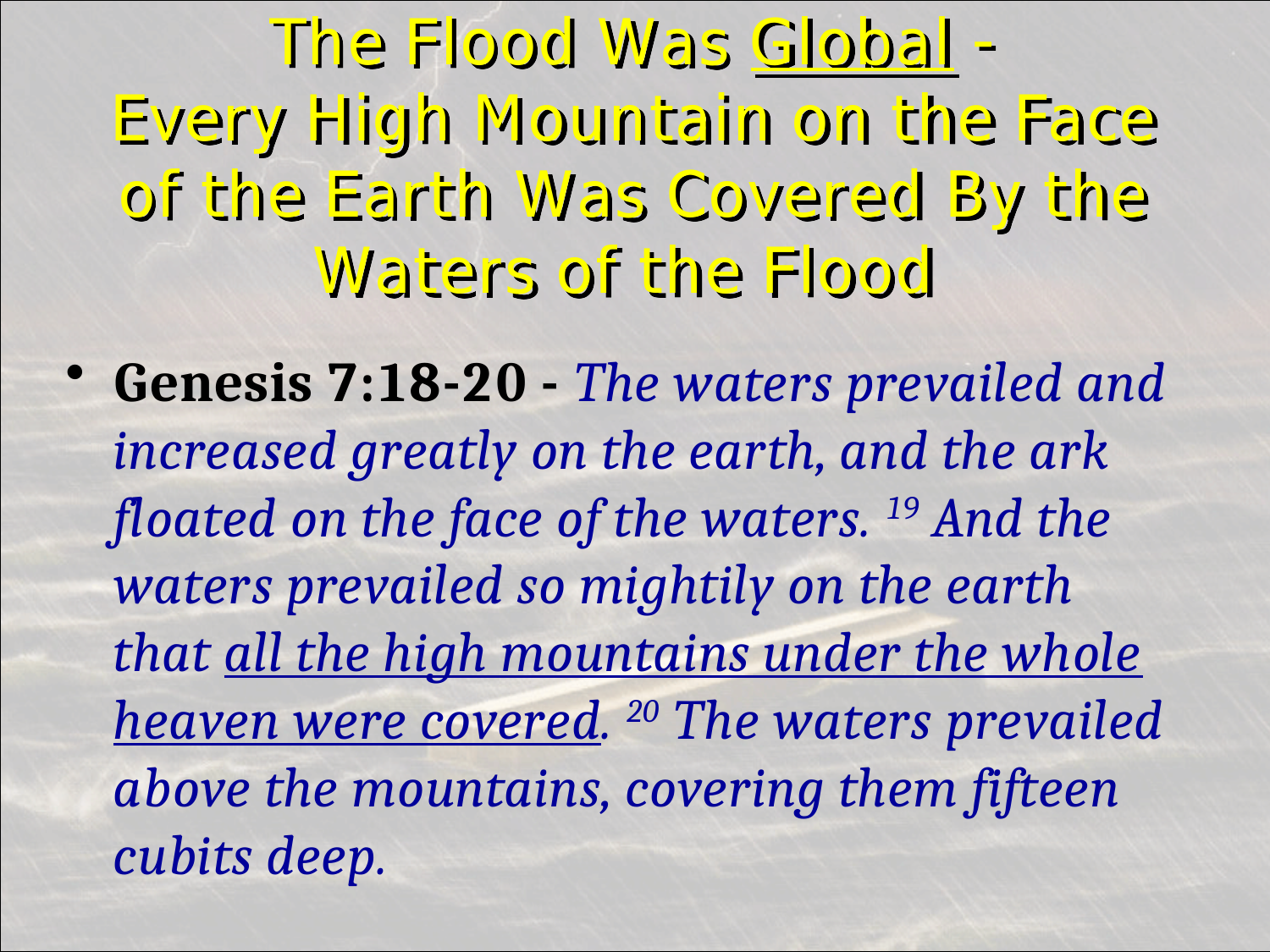

# The Flood Was Global - Every High Mountain on the Face of the Earth Was Covered By the Waters of the Flood
Genesis 7:18-20 - The waters prevailed and increased greatly on the earth, and the ark floated on the face of the waters. 19 And the waters prevailed so mightily on the earth that all the high mountains under the whole heaven were covered. 20 The waters prevailed above the mountains, covering them fifteen cubits deep.